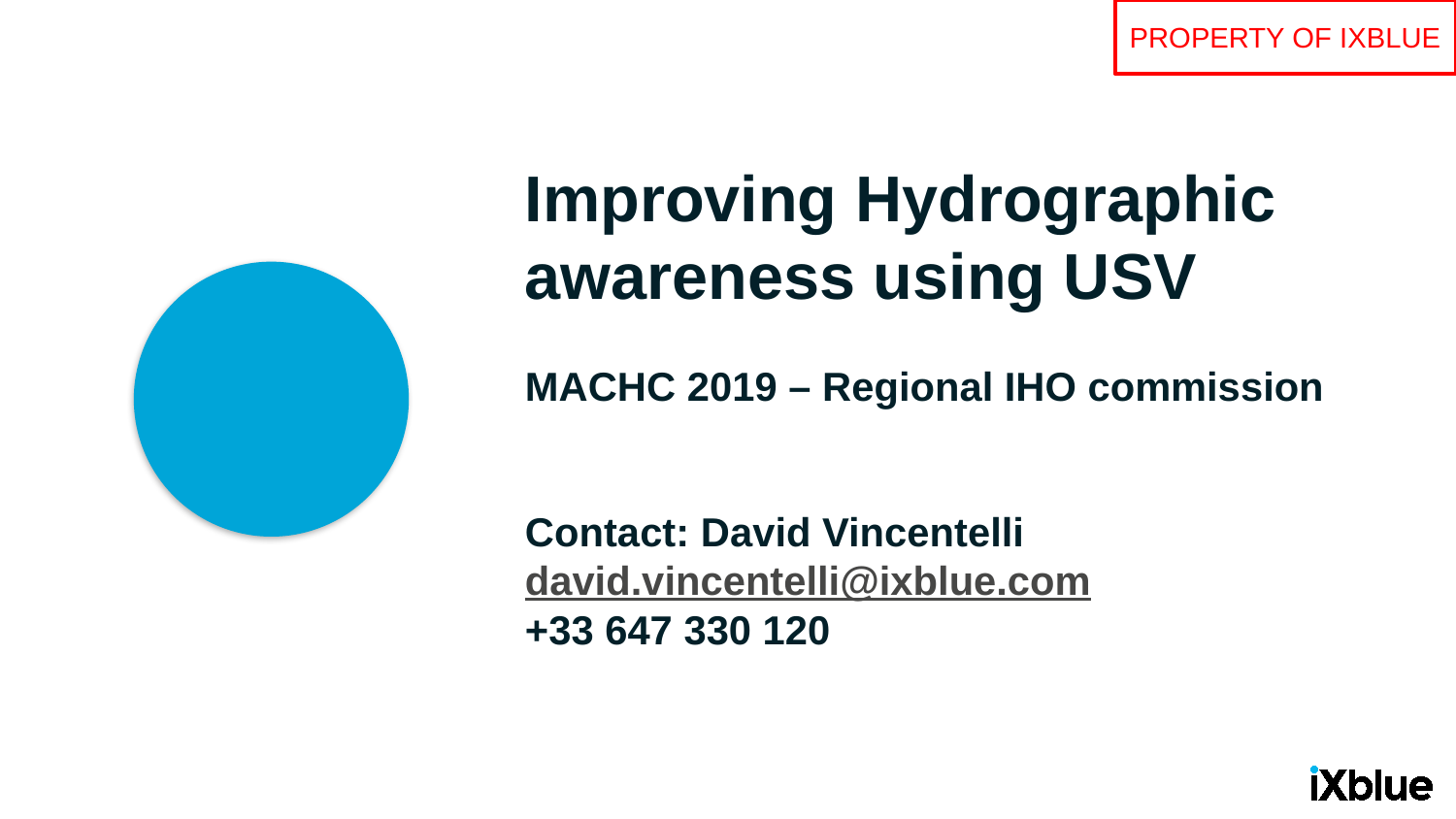

PROPERTY OF IXBLUE
# Improving Hydrographic awareness using USV MACHC 2019 – Regional IHO commission Contact: David Vincentelli david.vincentelli@ixblue.com +33 647 330 120